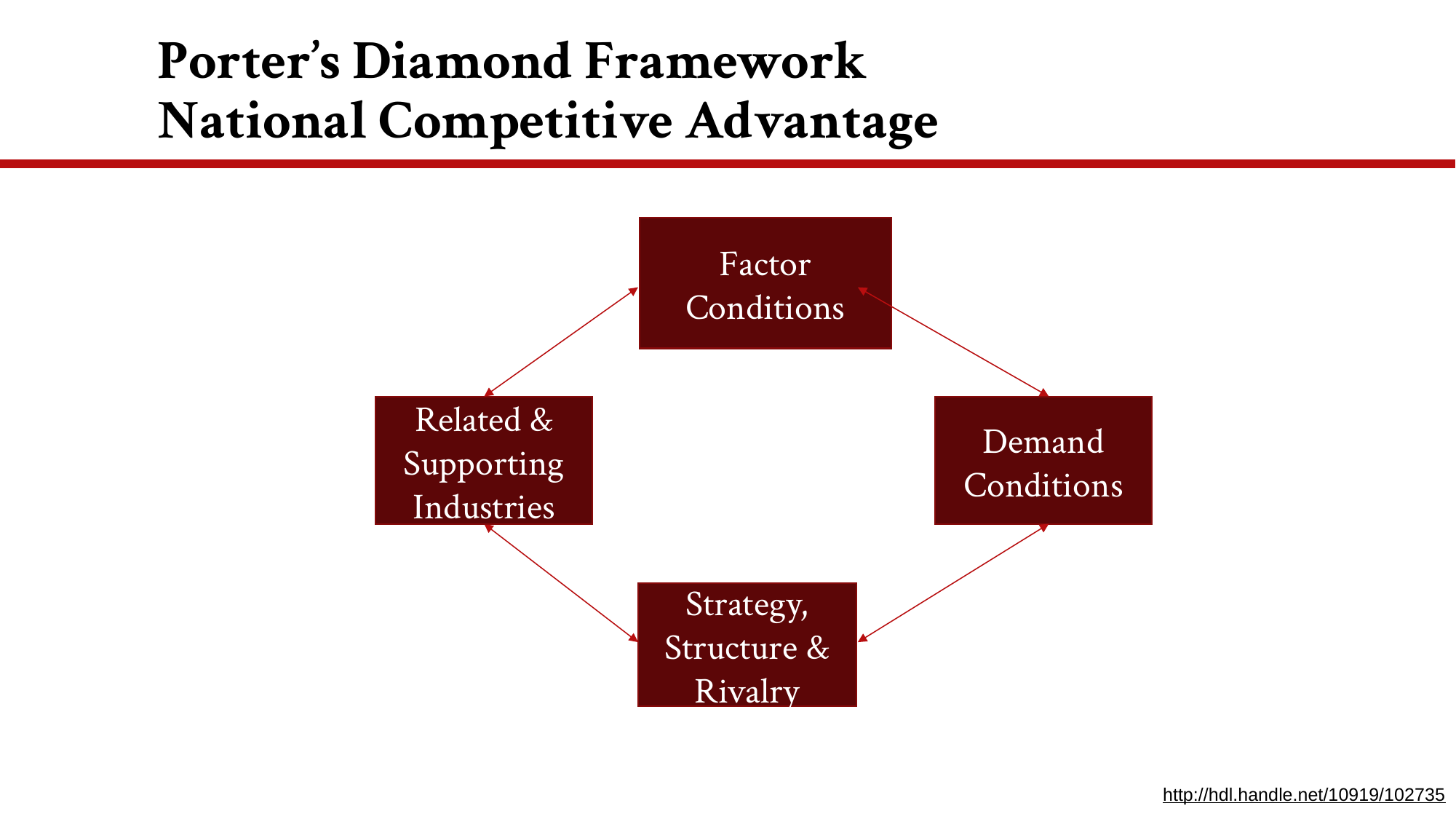

# Porter’s Diamond Framework National Competitive Advantage
Factor Conditions
Related & Supporting Industries
Demand Conditions
Strategy, Structure & Rivalry
http://hdl.handle.net/10919/102735